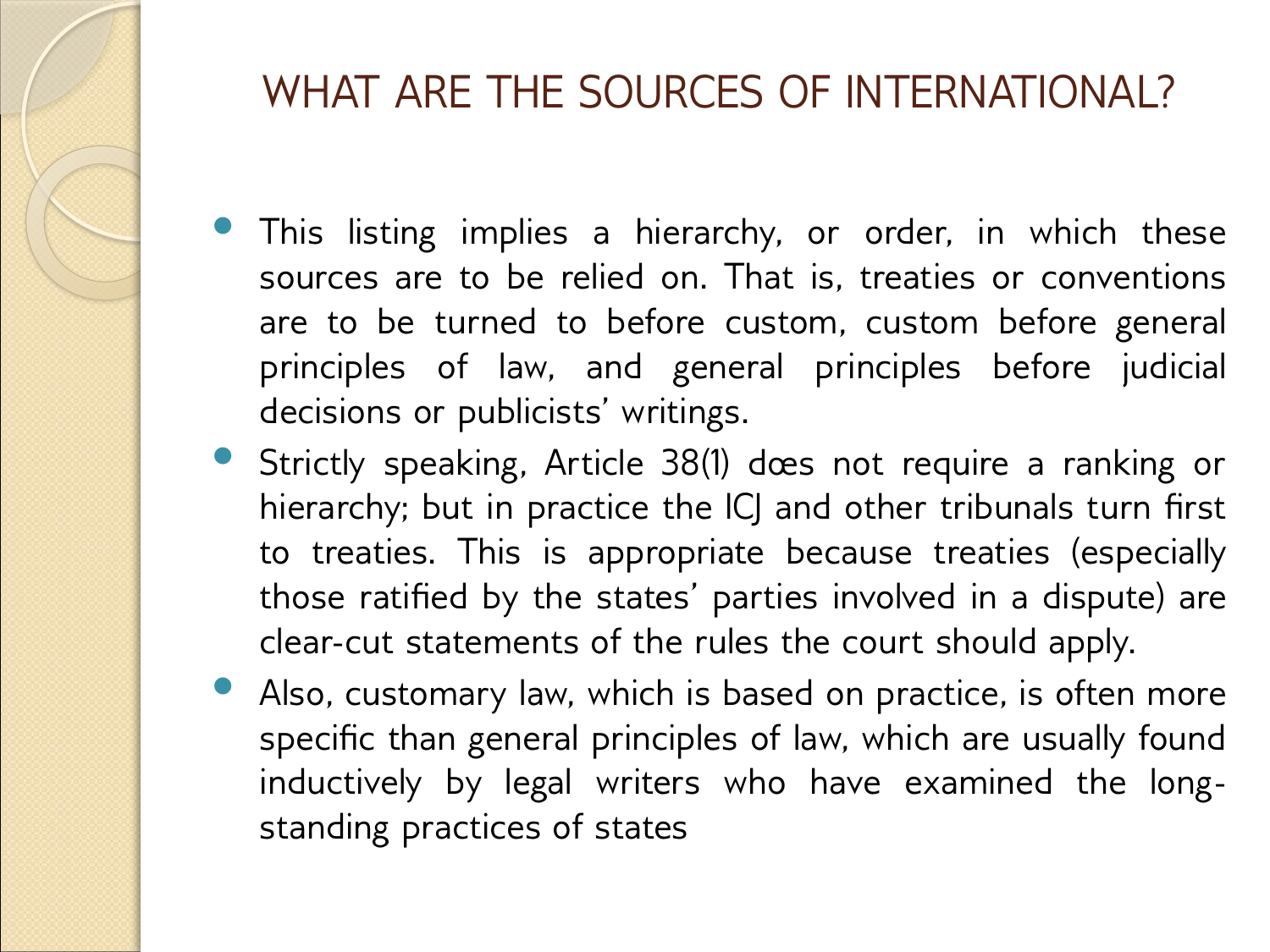

# WHAT ARE THE SOURCES OF INTERNATIONAL?
This listing implies a hierarchy, or order, in which these sources are to be relied on. That is, treaties or conventions are to be turned to before custom, custom before general principles of law, and general principles before judicial decisions or publicists’ writings.
Strictly speaking, Article 38(1) does not require a ranking or hierarchy; but in practice the ICJ and other tribunals turn first to treaties. This is appropriate because treaties (especially those ratified by the states’ parties involved in a dispute) are clear-cut statements of the rules the court should apply.
Also, customary law, which is based on practice, is often more specific than general principles of law, which are usually found inductively by legal writers who have examined the long-standing practices of states